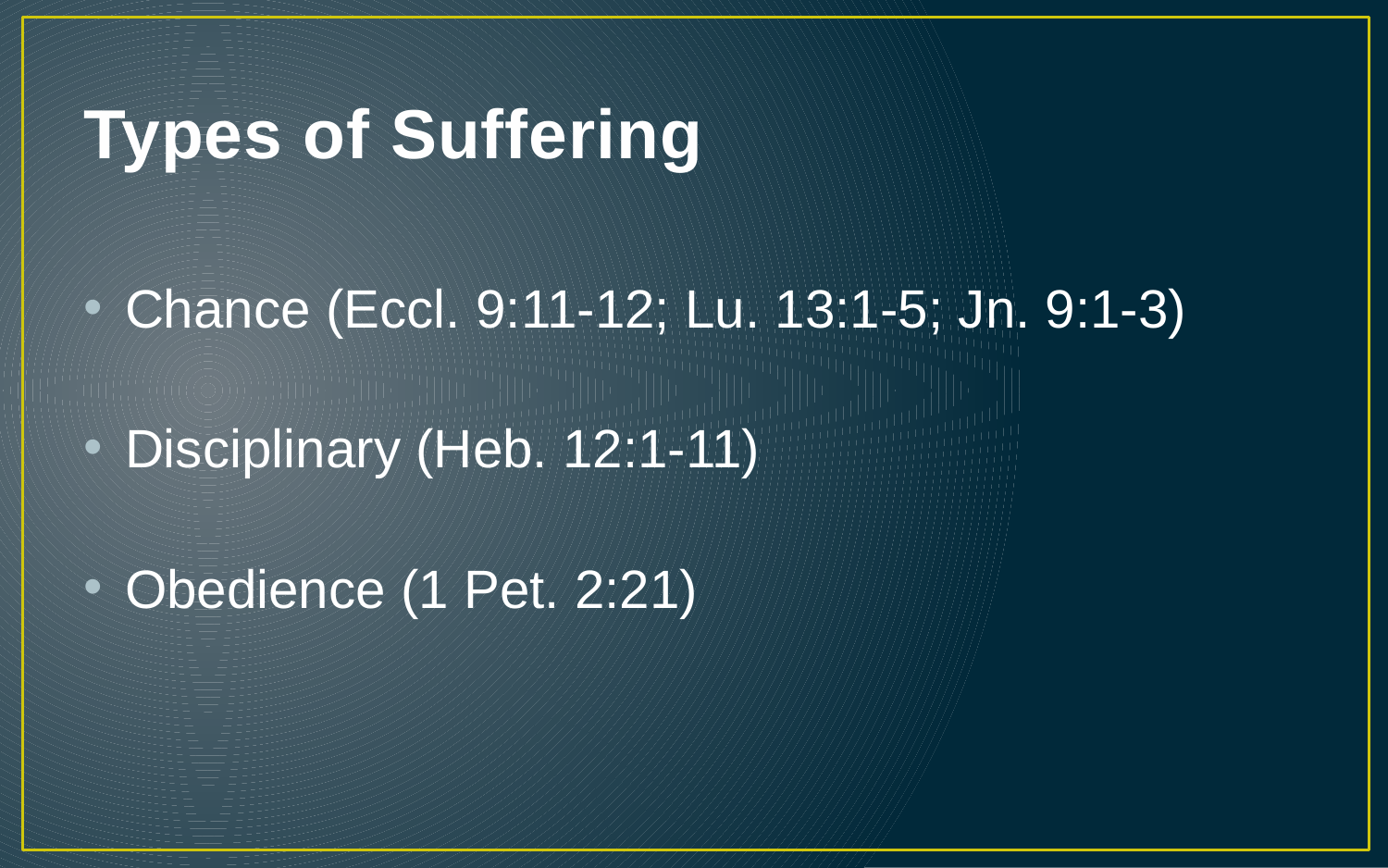

# Types of Suffering
Chance (Eccl. 9:11-12; Lu. 13:1-5; Jn. 9:1-3)
Disciplinary (Heb. 12:1-11)
Obedience (1 Pet. 2:21)